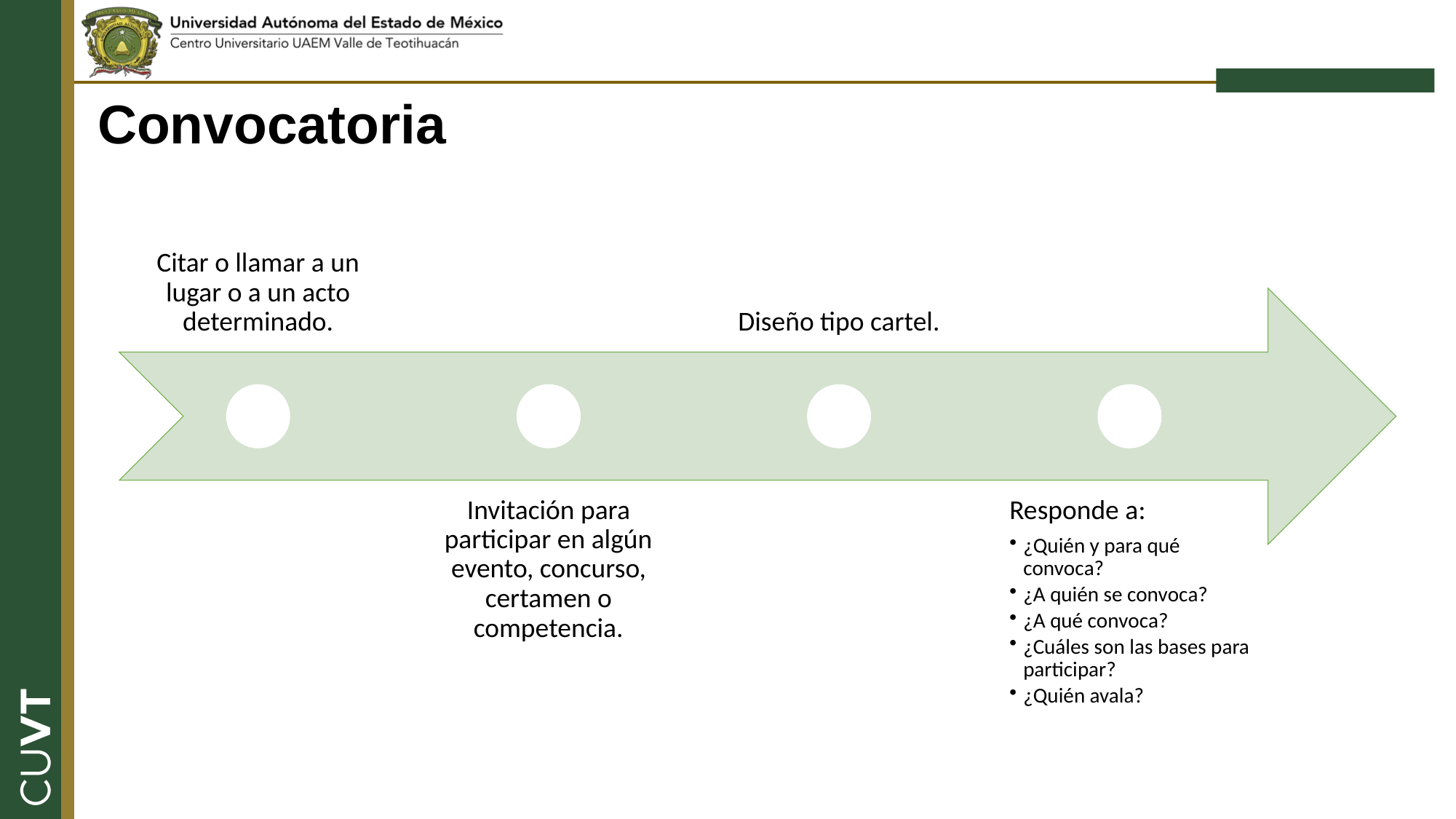

# Convocatoria
Citar o llamar a un lugar o a un acto determinado.
Invitación para participar en algún evento, concurso, certamen o competencia.
Diseño tipo cartel.
Responde a:
¿Quién y para qué convoca?
¿A quién se convoca?
¿A qué convoca?
¿Cuáles son las bases para participar?
¿Quién avala?